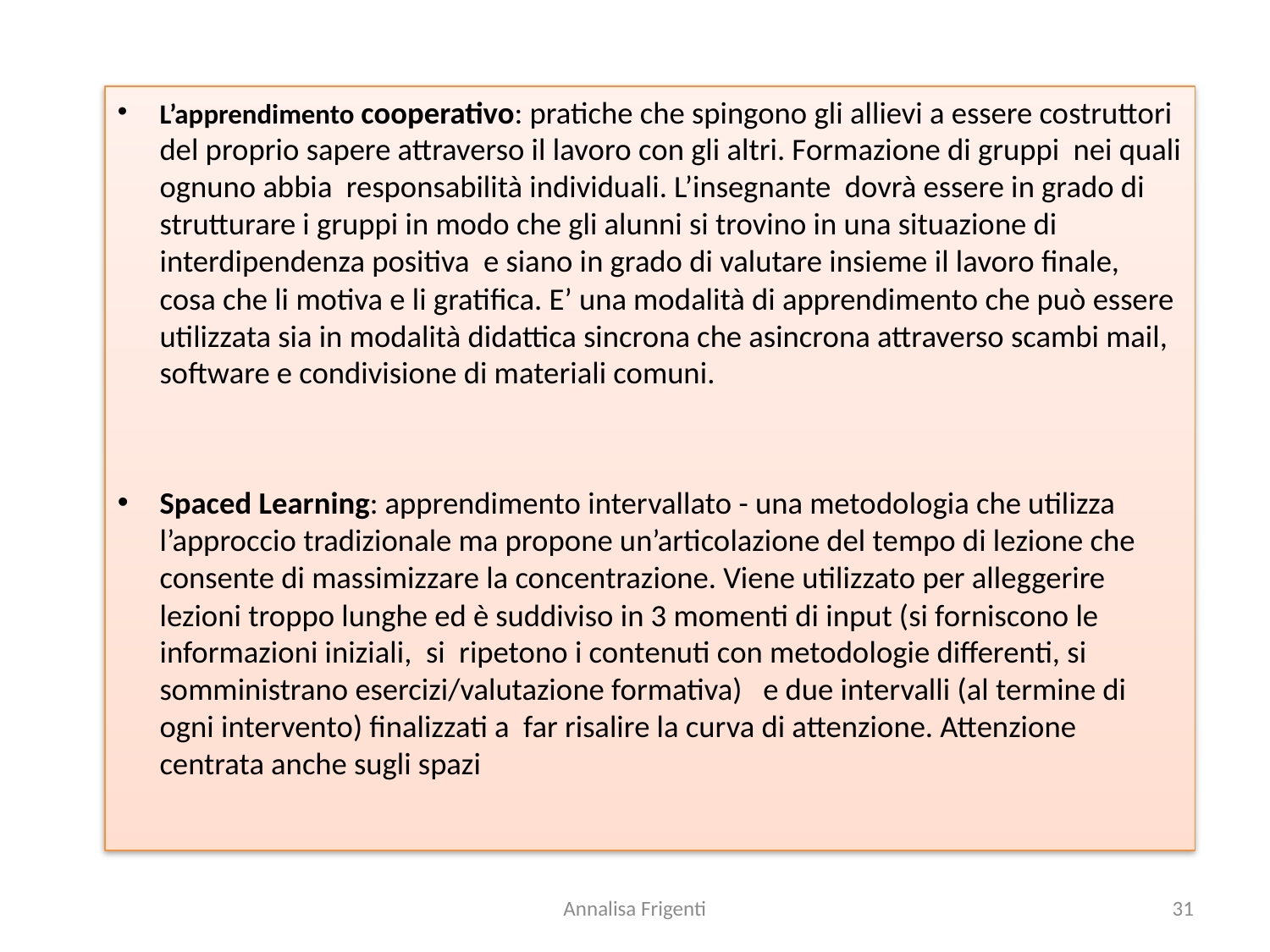

L’apprendimento cooperativo: pratiche che spingono gli allievi a essere costruttori del proprio sapere attraverso il lavoro con gli altri. Formazione di gruppi  nei quali ognuno abbia  responsabilità individuali. L’insegnante  dovrà essere in grado di strutturare i gruppi in modo che gli alunni si trovino in una situazione di interdipendenza positiva  e siano in grado di valutare insieme il lavoro finale, cosa che li motiva e li gratifica. E’ una modalità di apprendimento che può essere utilizzata sia in modalità didattica sincrona che asincrona attraverso scambi mail, software e condivisione di materiali comuni.

Spaced Learning: apprendimento intervallato - una metodologia che utilizza l’approccio tradizionale ma propone un’articolazione del tempo di lezione che consente di massimizzare la concentrazione. Viene utilizzato per alleggerire lezioni troppo lunghe ed è suddiviso in 3 momenti di input (si forniscono le informazioni iniziali,  si  ripetono i contenuti con metodologie differenti, si somministrano esercizi/valutazione formativa)   e due intervalli (al termine di ogni intervento) finalizzati a  far risalire la curva di attenzione. Attenzione centrata anche sugli spazi

Annalisa Frigenti
31